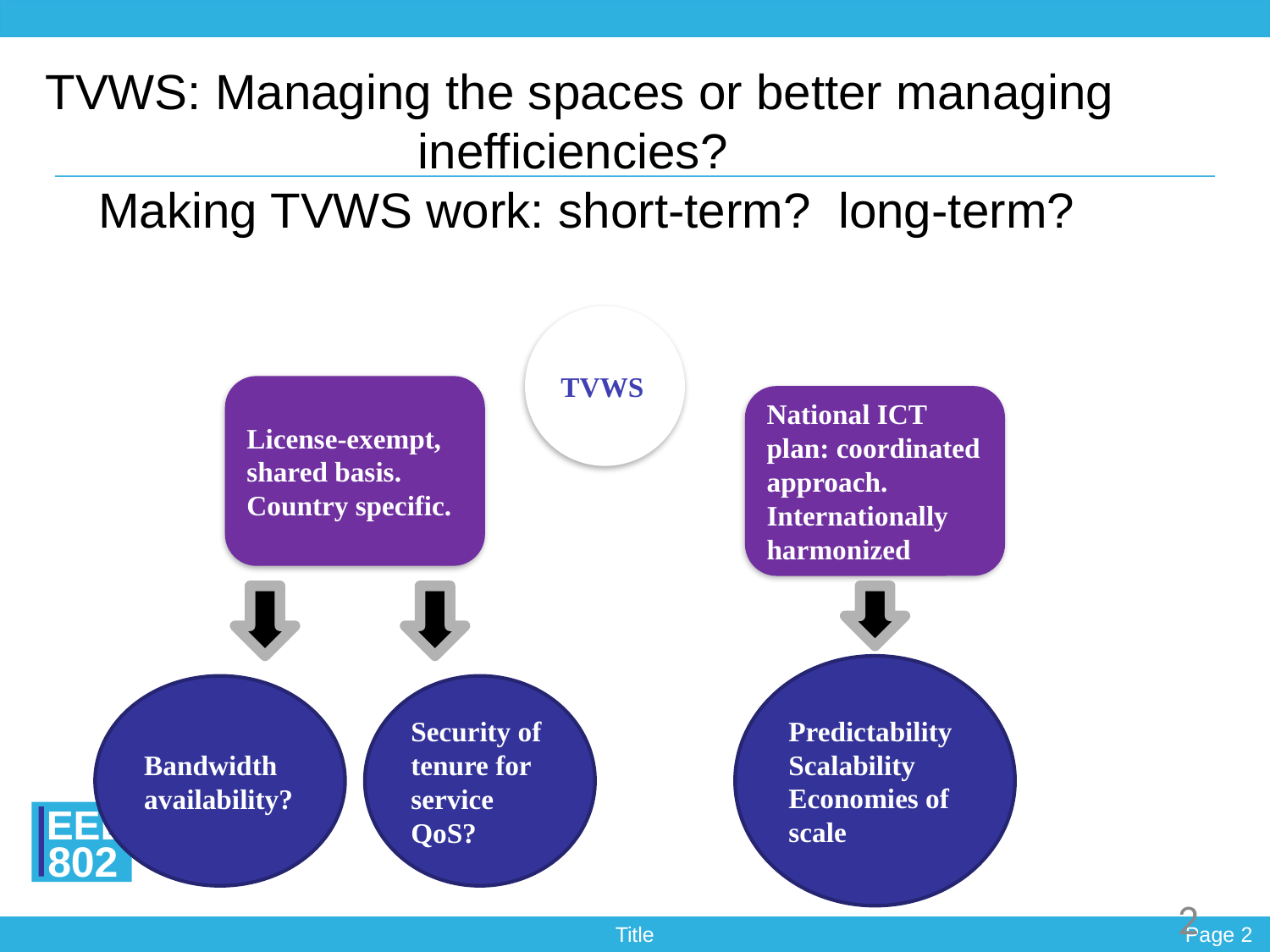

# TVWS: Managing the spaces or better managing inefficiencies? Making TVWS work: short-term?  long-term?
TVWS
License-exempt, shared basis. Country specific.
National ICT plan: coordinated approach. Internationally harmonized

Predictability
Scalability
Economies of scale
Bandwidth availability?
Security of tenure for service QoS?
2